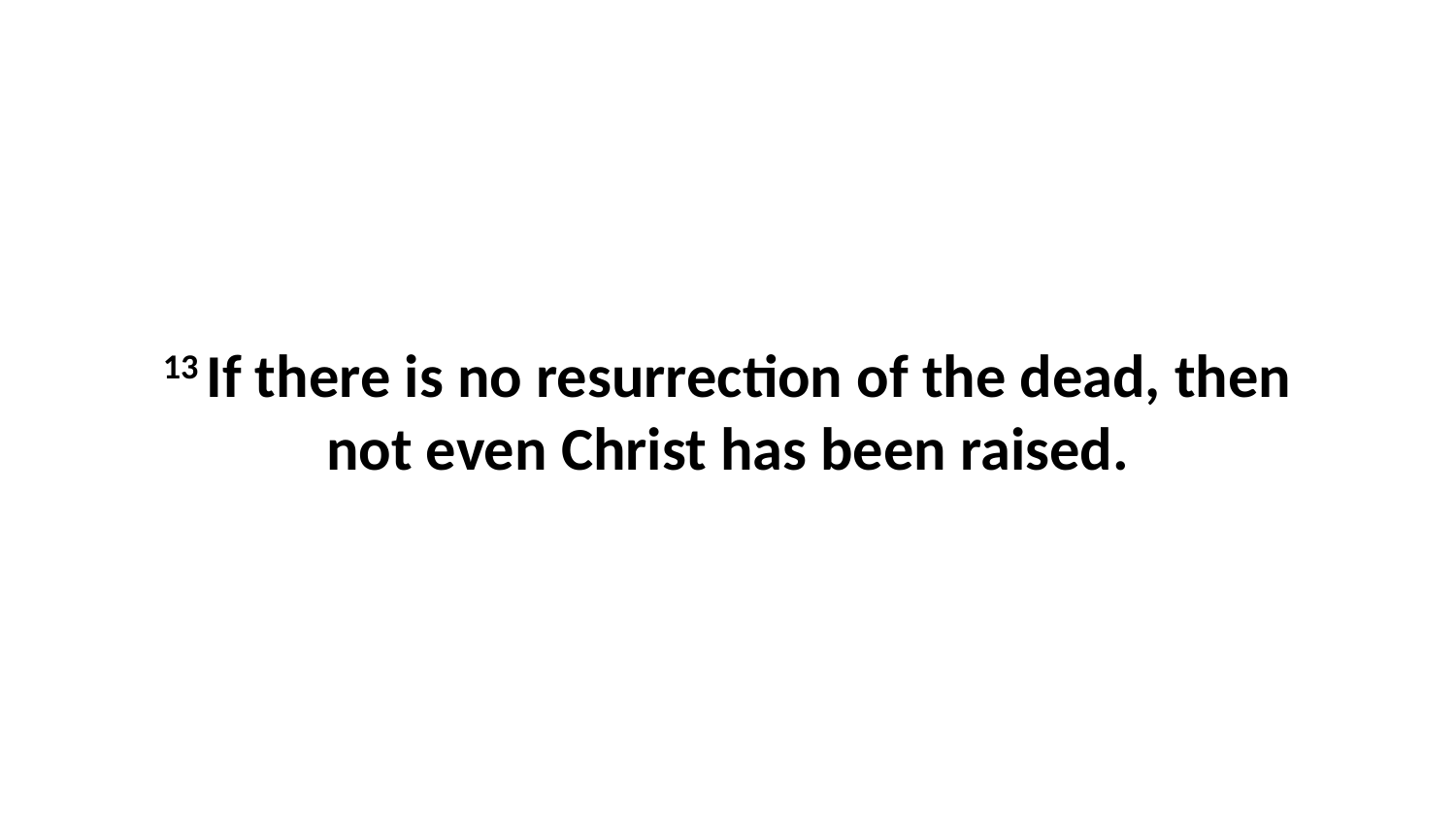

13 If there is no resurrection of the dead, then not even Christ has been raised.